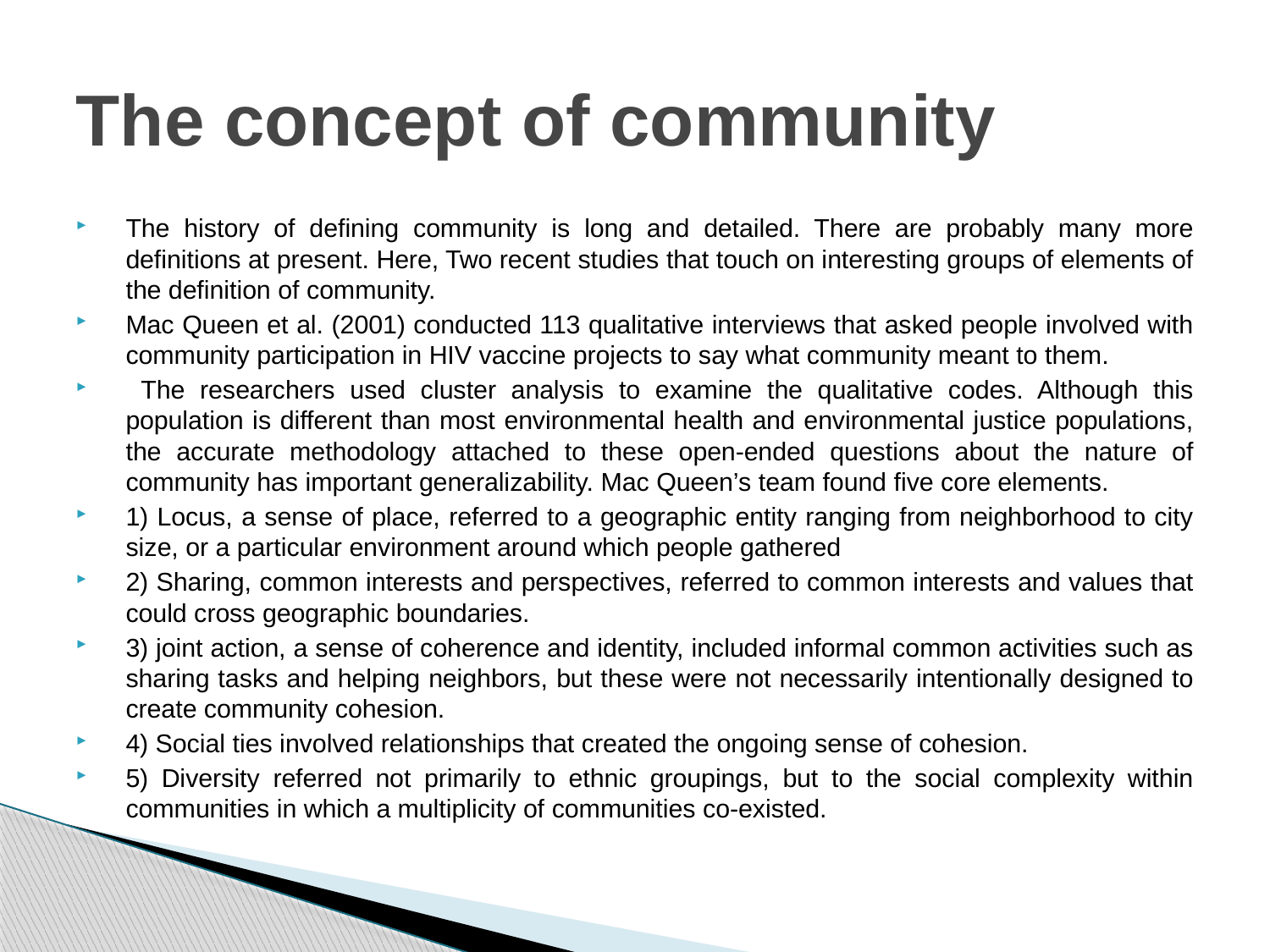

# The concept of community
The history of defining community is long and detailed. There are probably many more definitions at present. Here, Two recent studies that touch on interesting groups of elements of the definition of community.
Mac Queen et al. (2001) conducted 113 qualitative interviews that asked people involved with community participation in HIV vaccine projects to say what community meant to them.
 The researchers used cluster analysis to examine the qualitative codes. Although this population is different than most environmental health and environmental justice populations, the accurate methodology attached to these open-ended questions about the nature of community has important generalizability. Mac Queen’s team found five core elements.
1) Locus, a sense of place, referred to a geographic entity ranging from neighborhood to city size, or a particular environment around which people gathered
2) Sharing, common interests and perspectives, referred to common interests and values that could cross geographic boundaries.
3) joint action, a sense of coherence and identity, included informal common activities such as sharing tasks and helping neighbors, but these were not necessarily intentionally designed to create community cohesion.
4) Social ties involved relationships that created the ongoing sense of cohesion.
5) Diversity referred not primarily to ethnic groupings, but to the social complexity within communities in which a multiplicity of communities co-existed.